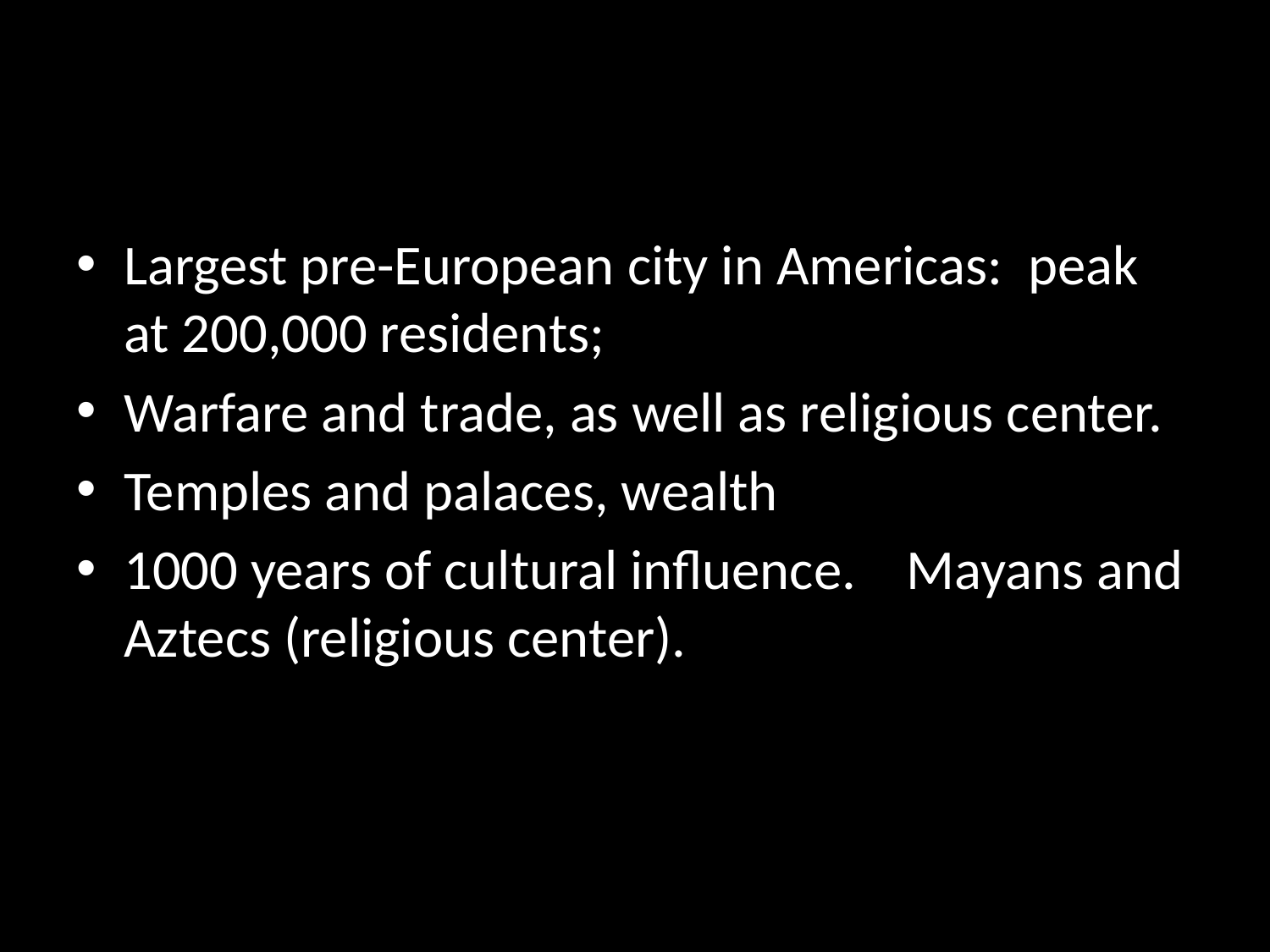

#
Largest pre-European city in Americas:  peak at 200,000 residents;
Warfare and trade, as well as religious center.
Temples and palaces, wealth
1000 years of cultural influence.    Mayans and Aztecs (religious center).